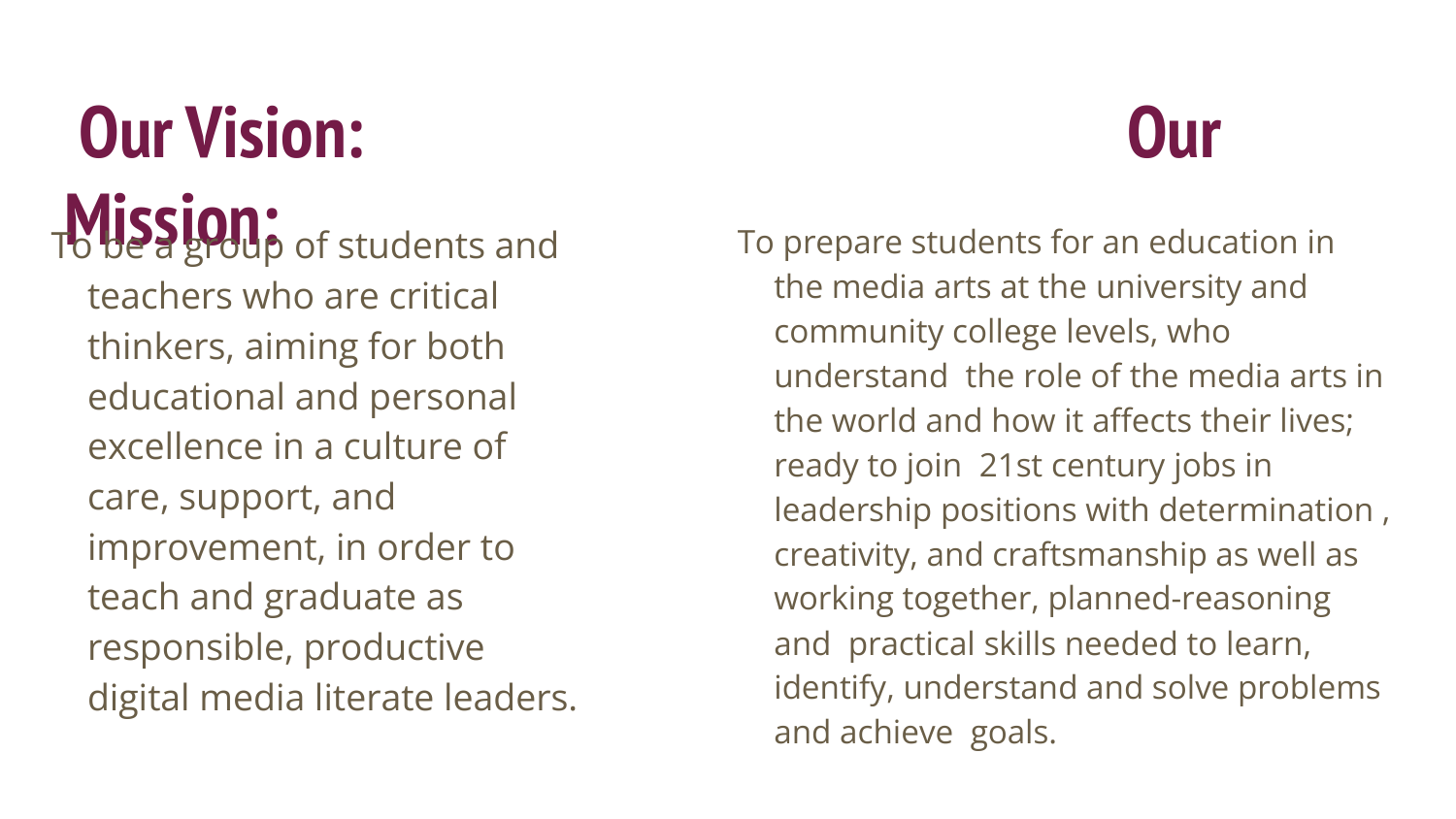

# Our Vision:					   Our Mission:
To be a group of students and teachers who are critical thinkers, aiming for both educational and personal excellence in a culture of care, support, and improvement, in order to teach and graduate as responsible, productive digital media literate leaders.
To prepare students for an education in the media arts at the university and community college levels, who understand  the role of the media arts in the world and how it affects their lives; ready to join  21st century jobs in leadership positions with determination , creativity, and craftsmanship as well as working together, planned-reasoning and  practical skills needed to learn, identify, understand and solve problems and achieve  goals.